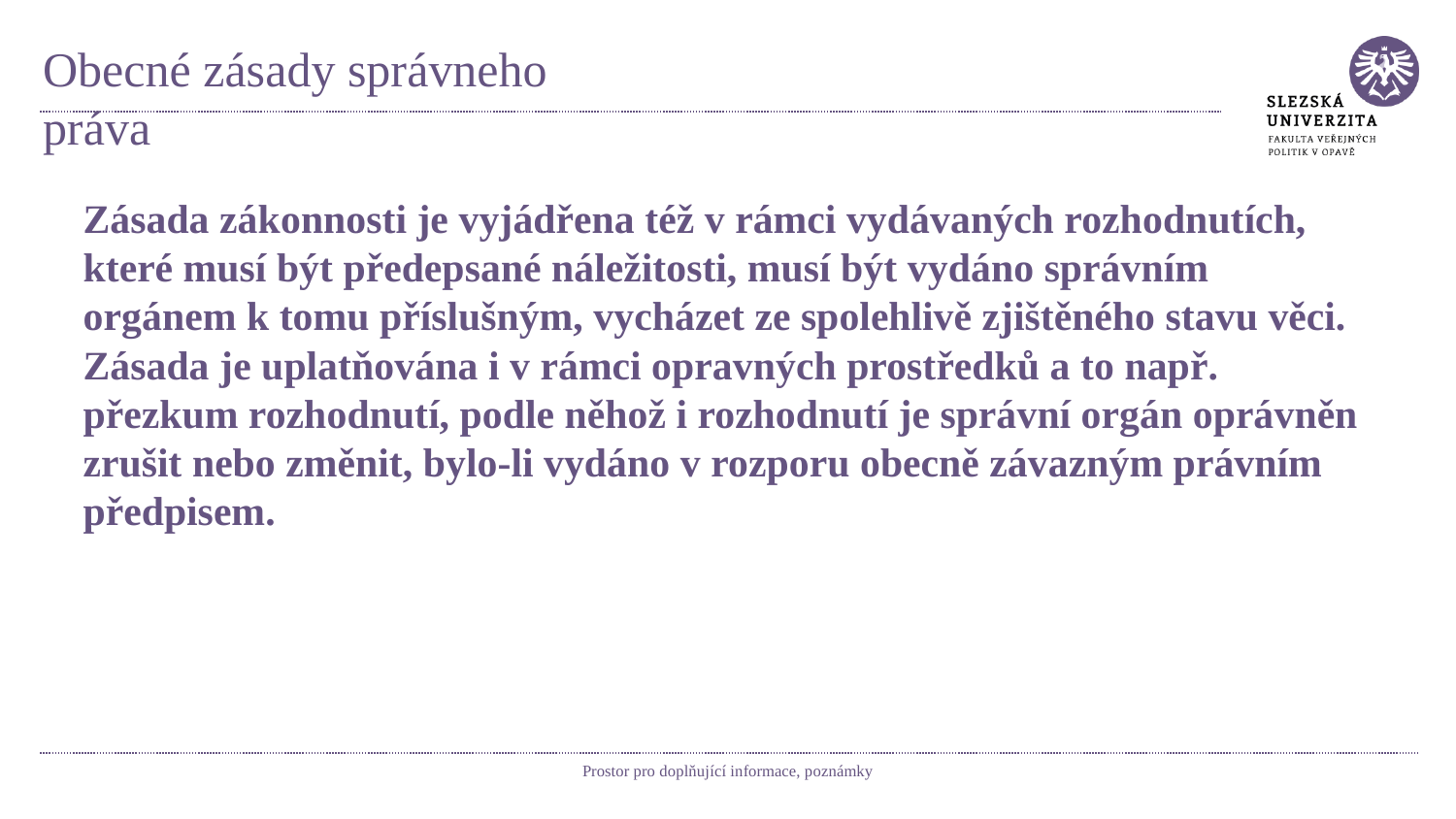

# Obecné zásady správneho práva
Zásada zákonnosti je vyjádřena též v rámci vydávaných rozhodnutích, které musí být předepsané náležitosti, musí být vydáno správním orgánem k tomu příslušným, vycházet ze spolehlivě zjištěného stavu věci.
Zásada je uplatňována i v rámci opravných prostředků a to např. přezkum rozhodnutí, podle něhož i rozhodnutí je správní orgán oprávněn zrušit nebo změnit, bylo-li vydáno v rozporu obecně závazným právním předpisem.
Prostor pro doplňující informace, poznámky